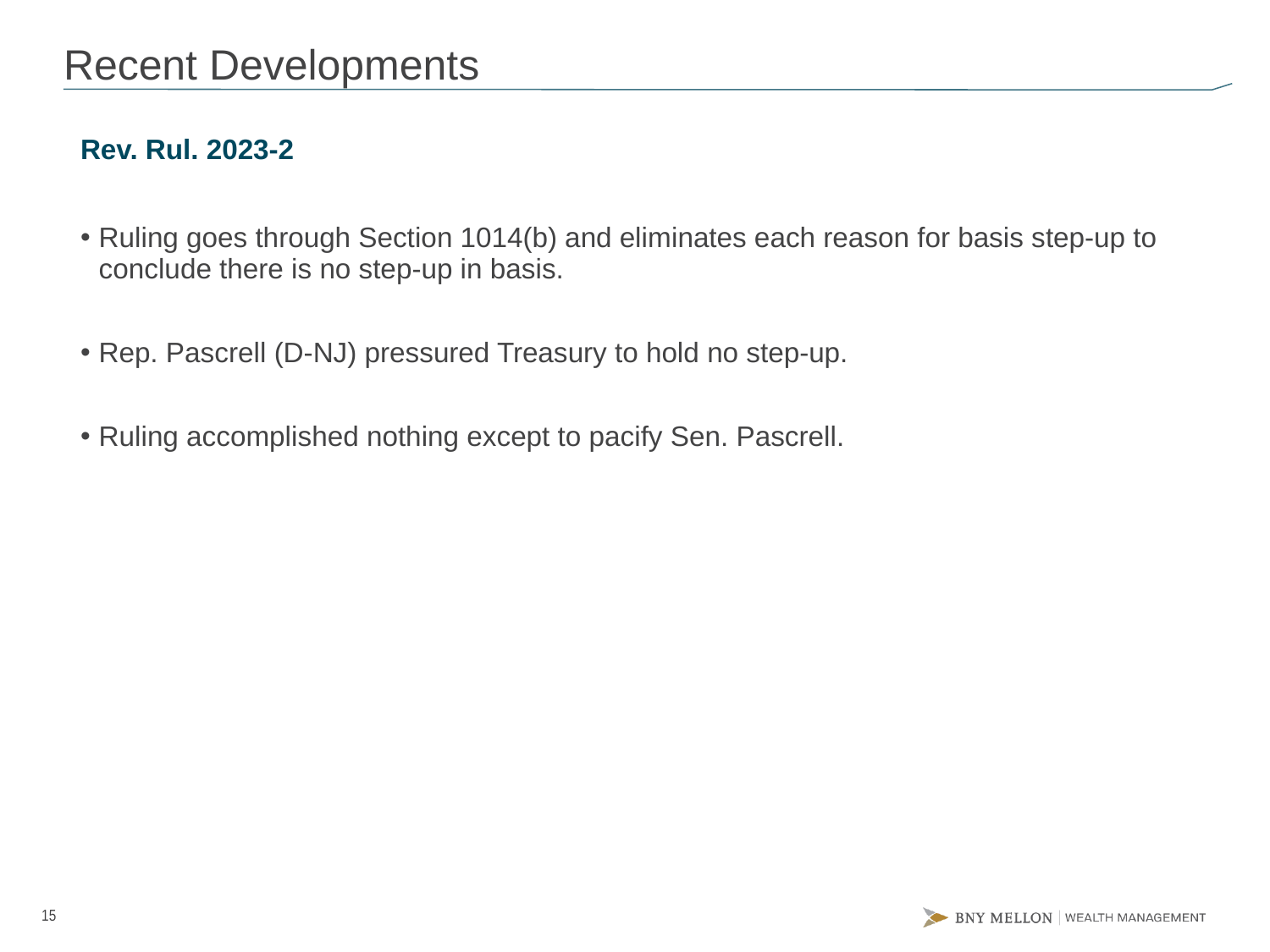

# Recent Developments
Rev. Rul. 2023-2

Ruling goes through Section 1014(b) and eliminates each reason for basis step-up to conclude there is no step-up in basis.

Rep. Pascrell (D-NJ) pressured Treasury to hold no step-up.

Ruling accomplished nothing except to pacify Sen. Pascrell.